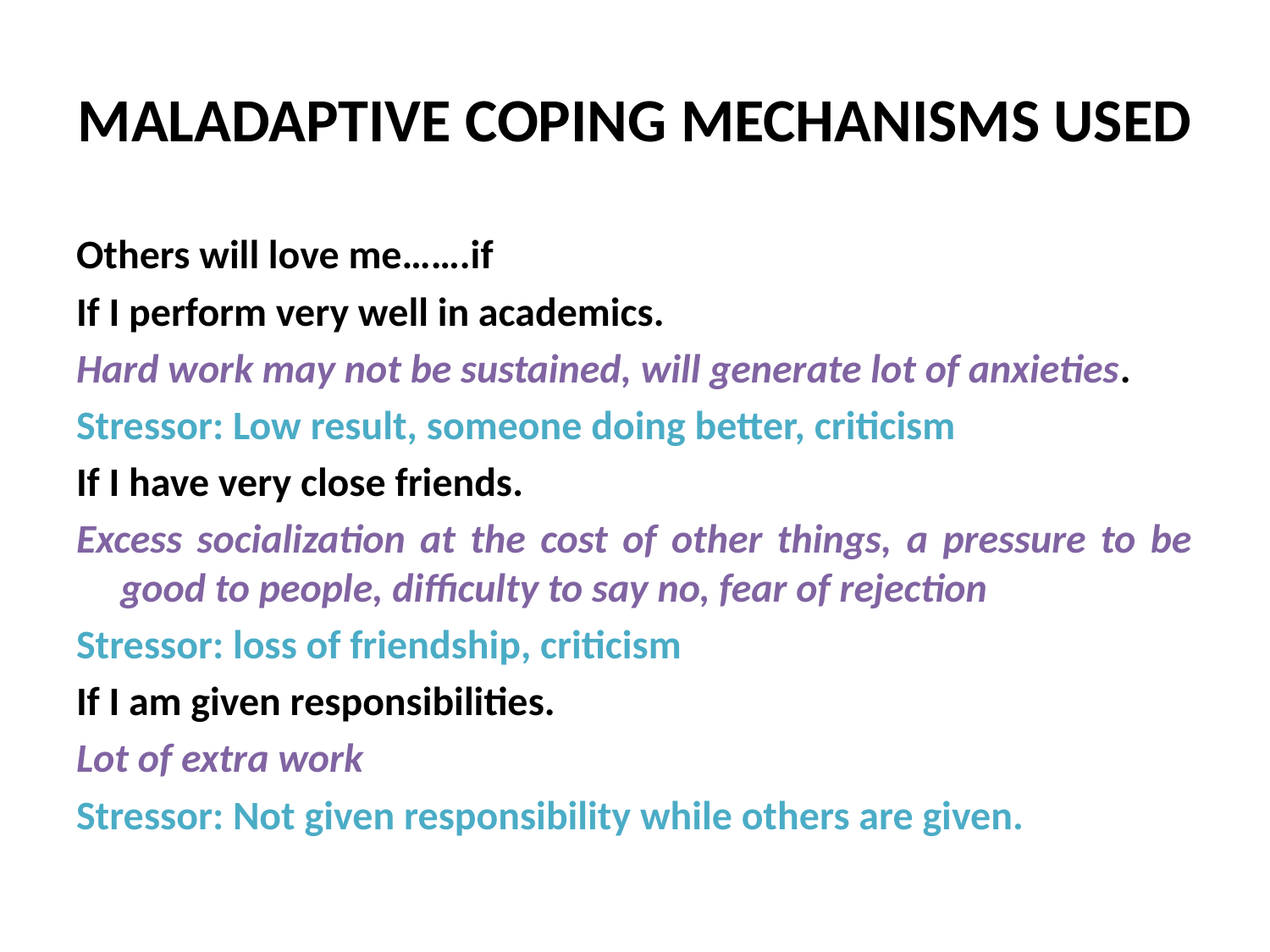

# MALADAPTIVE COPING MECHANISMS USED
Others will love me…….if
If I perform very well in academics.
Hard work may not be sustained, will generate lot of anxieties.
Stressor: Low result, someone doing better, criticism
If I have very close friends.
Excess socialization at the cost of other things, a pressure to be good to people, difficulty to say no, fear of rejection
Stressor: loss of friendship, criticism
If I am given responsibilities.
Lot of extra work
Stressor: Not given responsibility while others are given.